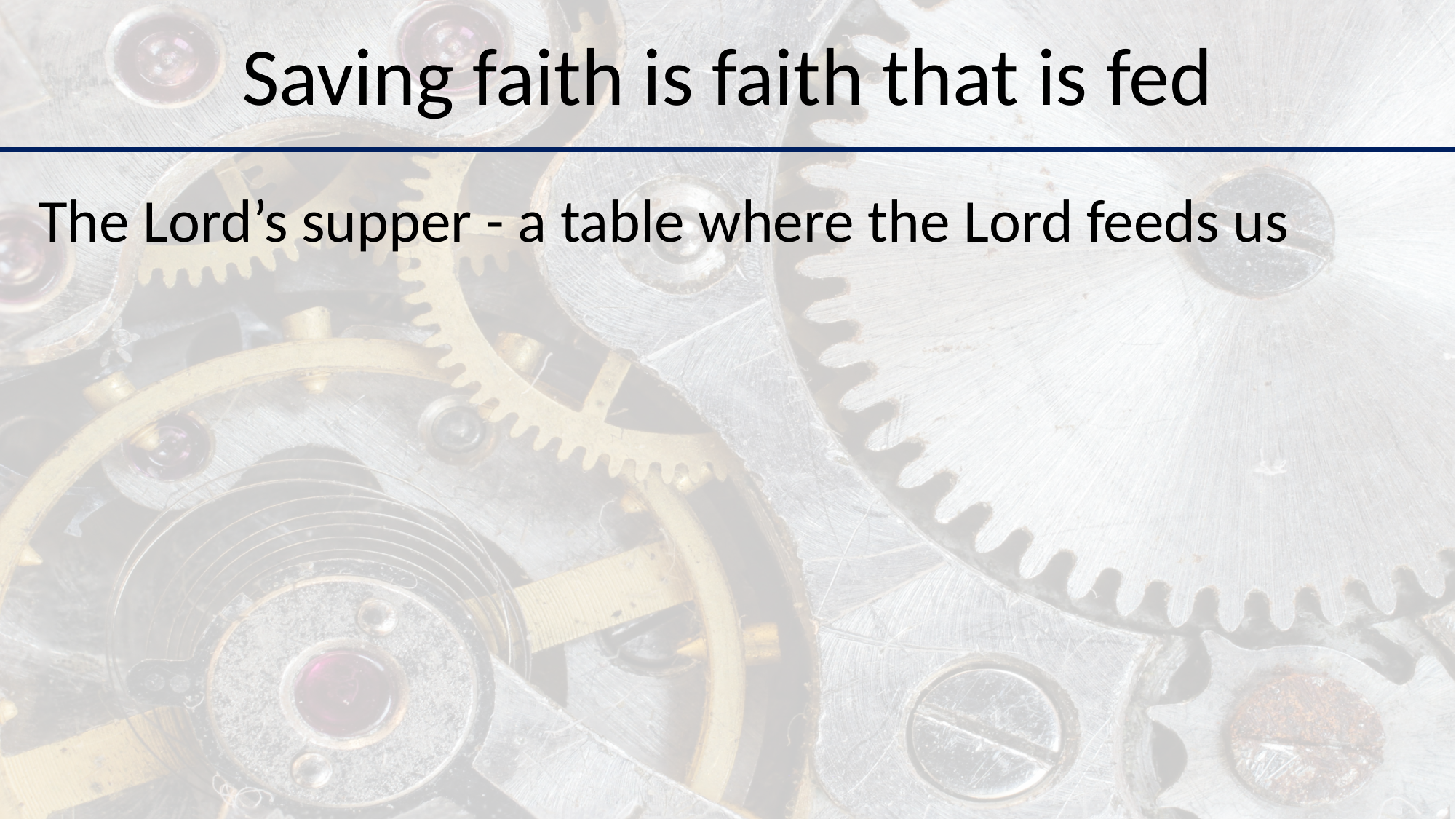

# Saving faith is faith that is fed
The Lord’s supper - a table where the Lord feeds us